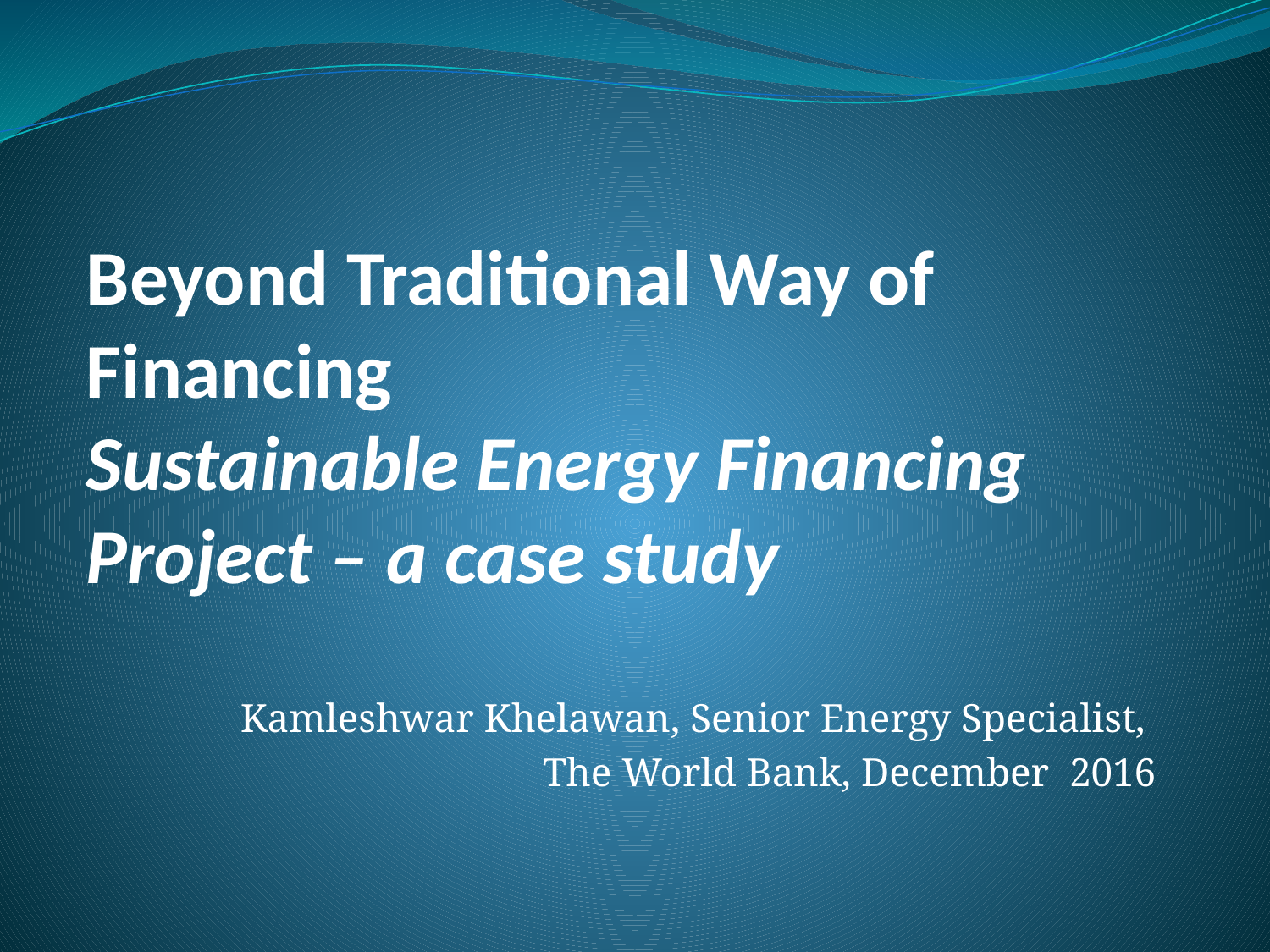

# Beyond Traditional Way of Financing Sustainable Energy Financing Project – a case study
Kamleshwar Khelawan, Senior Energy Specialist,
The World Bank, December  2016